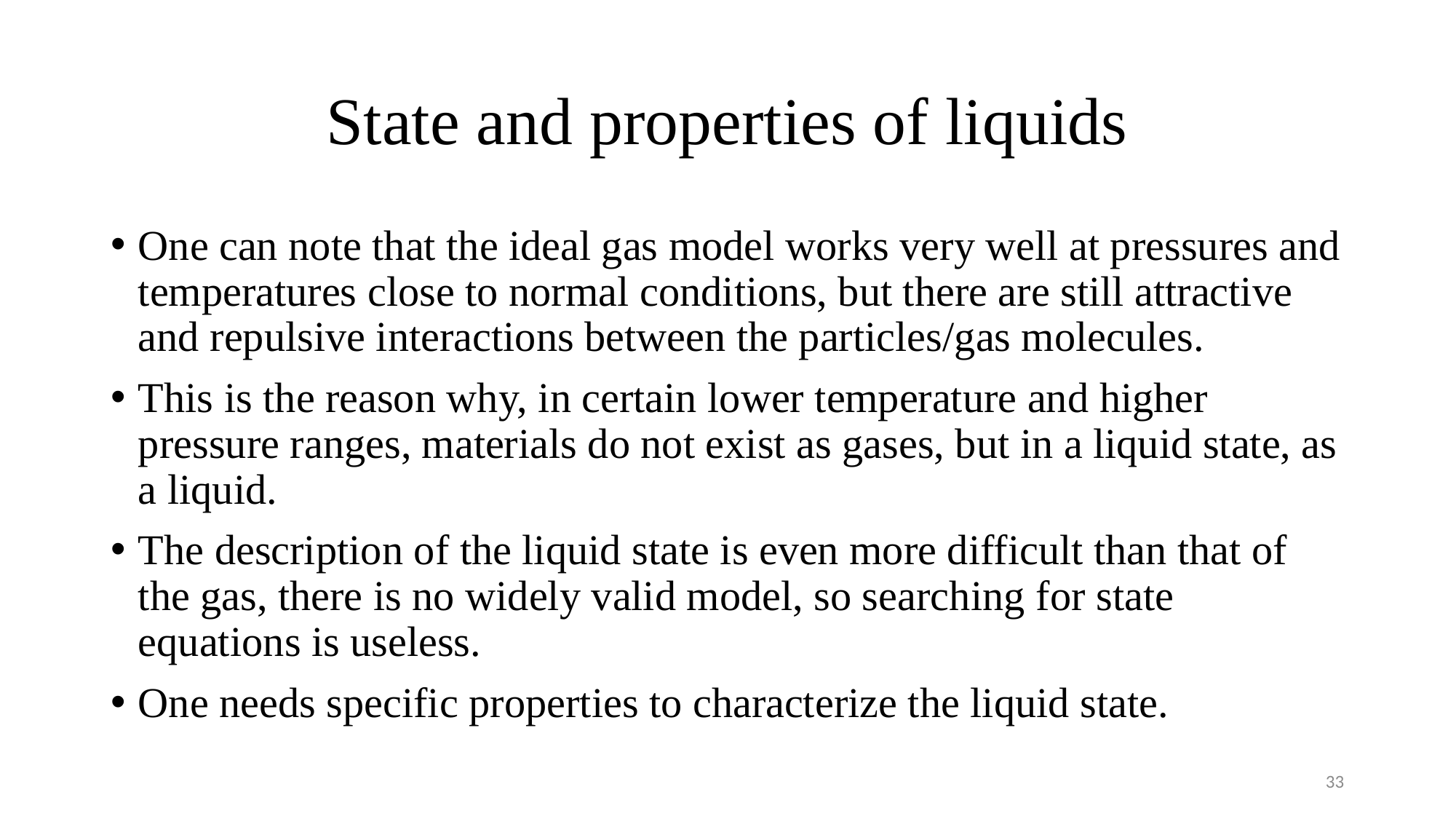

# State and properties of liquids
One can note that the ideal gas model works very well at pressures and temperatures close to normal conditions, but there are still attractive and repulsive interactions between the particles/gas molecules.
This is the reason why, in certain lower temperature and higher pressure ranges, materials do not exist as gases, but in a liquid state, as a liquid.
The description of the liquid state is even more difficult than that of the gas, there is no widely valid model, so searching for state equations is useless.
One needs specific properties to characterize the liquid state.
33